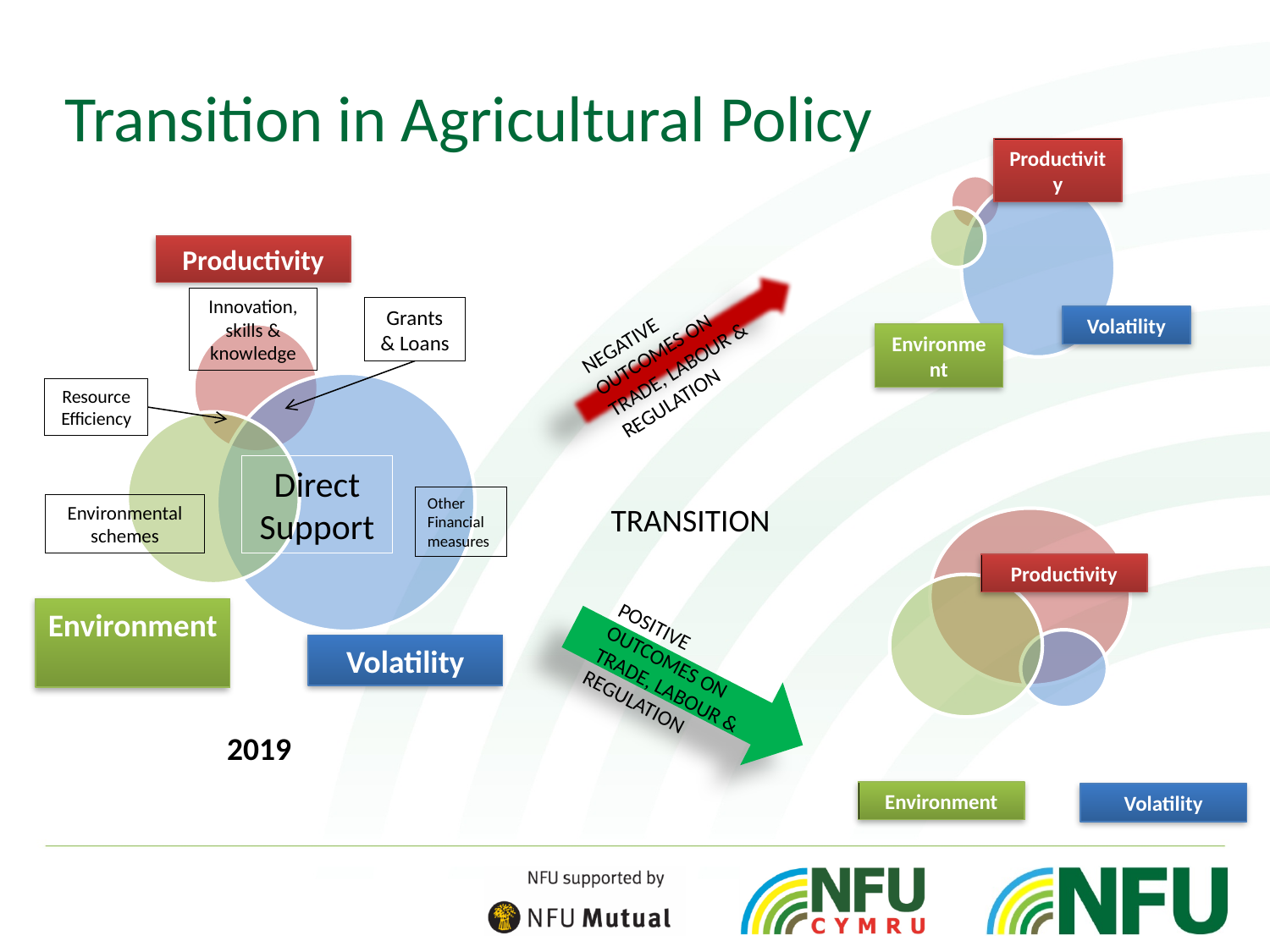

# Transition in Agricultural Policy

Productivity
Volatility
Environment
Productivity

Innovation, skills & knowledge
Grants & Loans
Resource Efficiency
Direct Support
Other
Financial measures
Environmental schemes
Environment
Volatility

NEGATIVE OUTCOMES ON TRADE, LABOUR & REGULATION

Productivity
Environment
Volatility
TRANSITION

POSITIVE OUTCOMES ON TRADE, LABOUR & REGULATION
2019